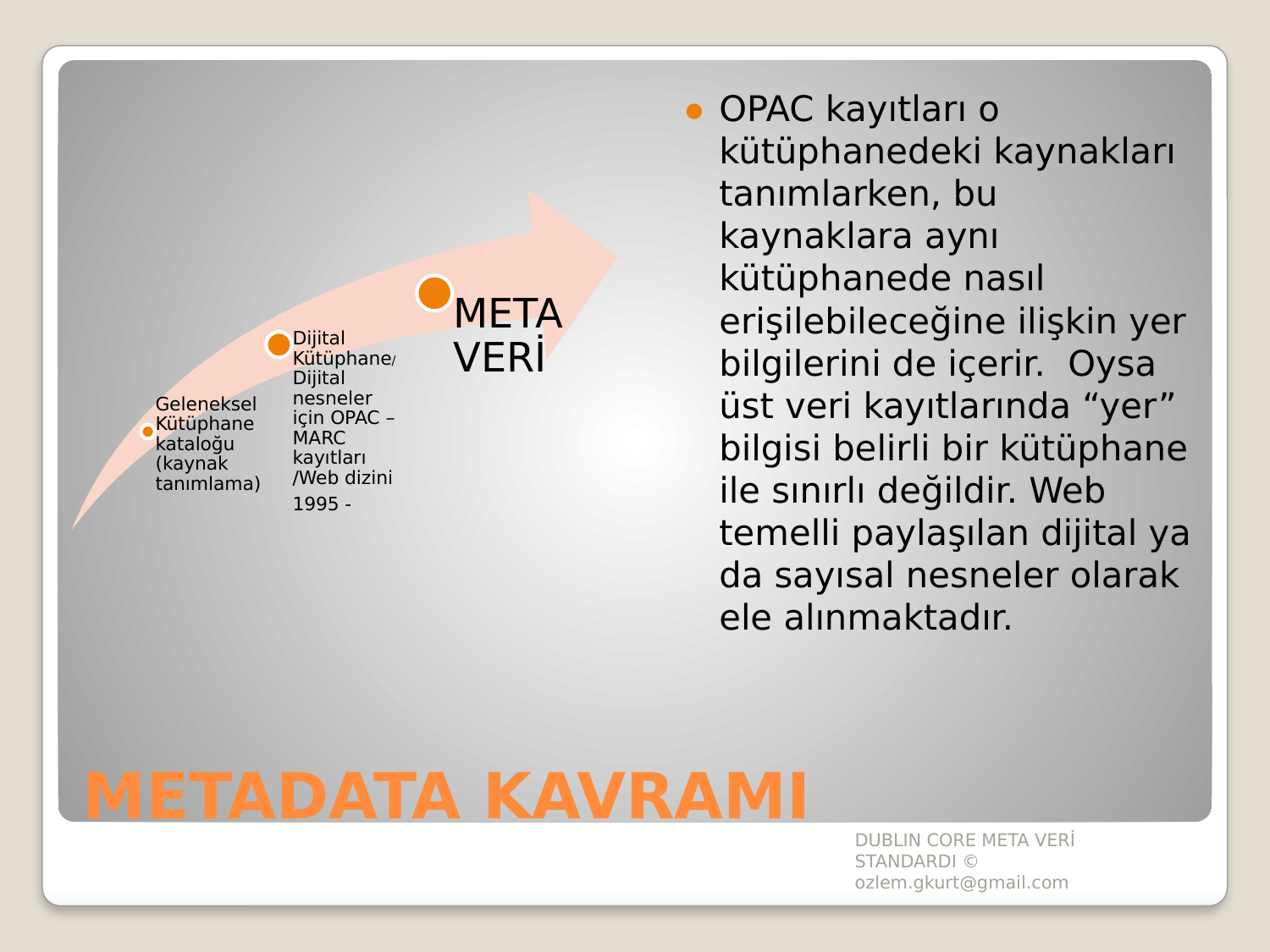

OPAC kayıtları o kütüphanedeki kaynakları tanımlarken, bu kaynaklara aynı kütüphanede nasıl erişilebileceğine ilişkin yer bilgilerini de içerir.  Oysa üst veri kayıtlarında “yer” bilgisi belirli bir kütüphane ile sınırlı değildir. Web temelli paylaşılan dijital ya da sayısal nesneler olarak ele alınmaktadır.

META VERİ

Dijital Kütüphane/ Dijital nesneler için OPAC –MARC kayıtları /Web dizini
1995 -

Geleneksel Kütüphane kataloğu (kaynak tanımlama)

# METADATA KAVRAMI
DUBLIN CORE META VERİ STANDARDI © ozlem.gkurt@gmail.com